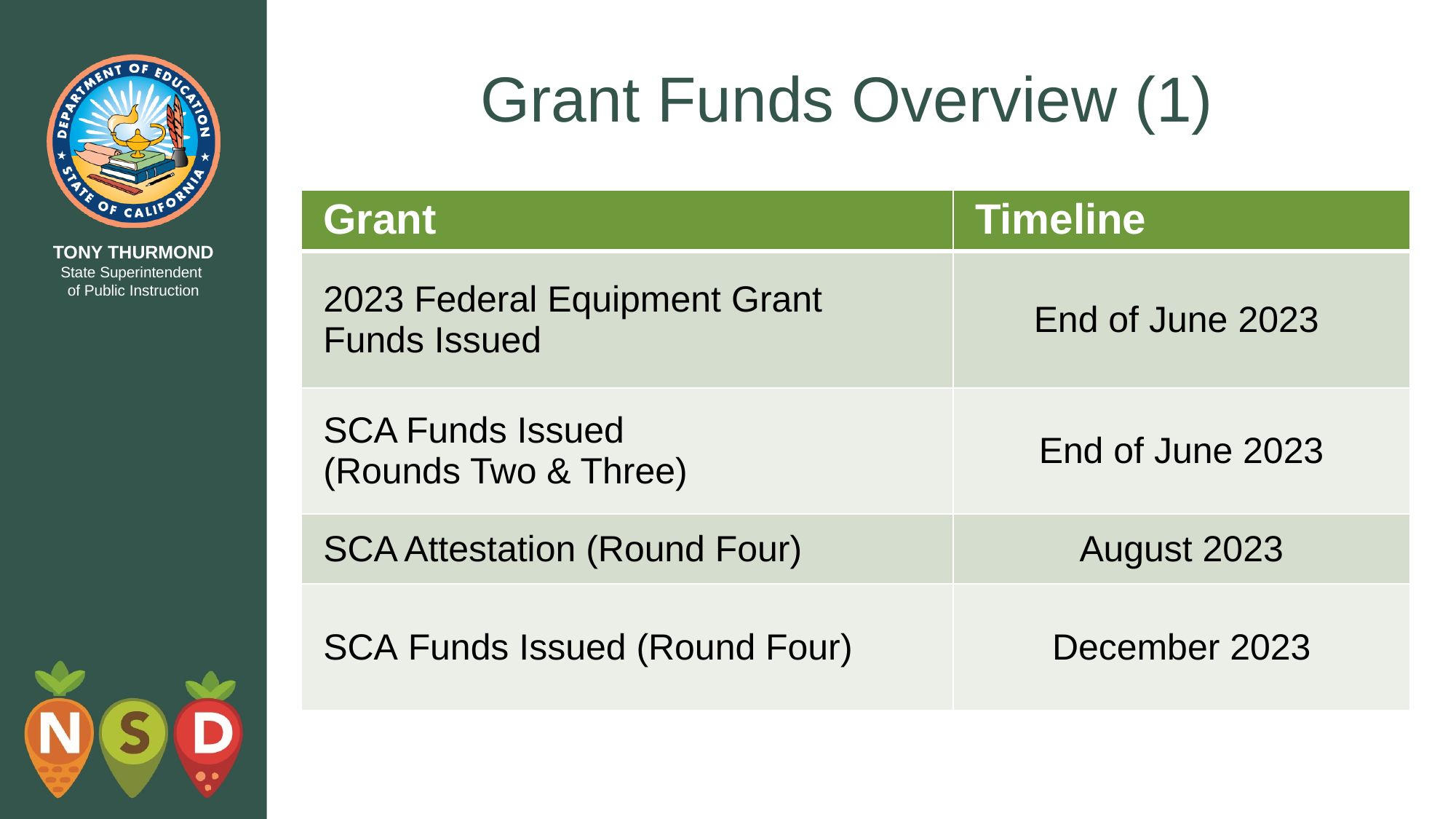

# Grant Funds Overview (1)
| Grant | Timeline |
| --- | --- |
| 2023 Federal Equipment Grant Funds Issued | End of June 2023 |
| SCA Funds Issued  (Rounds Two & Three) | End of June 2023 |
| SCA Attestation (Round Four) | August 2023 |
| SCA Funds Issued (Round Four) | December 2023 |